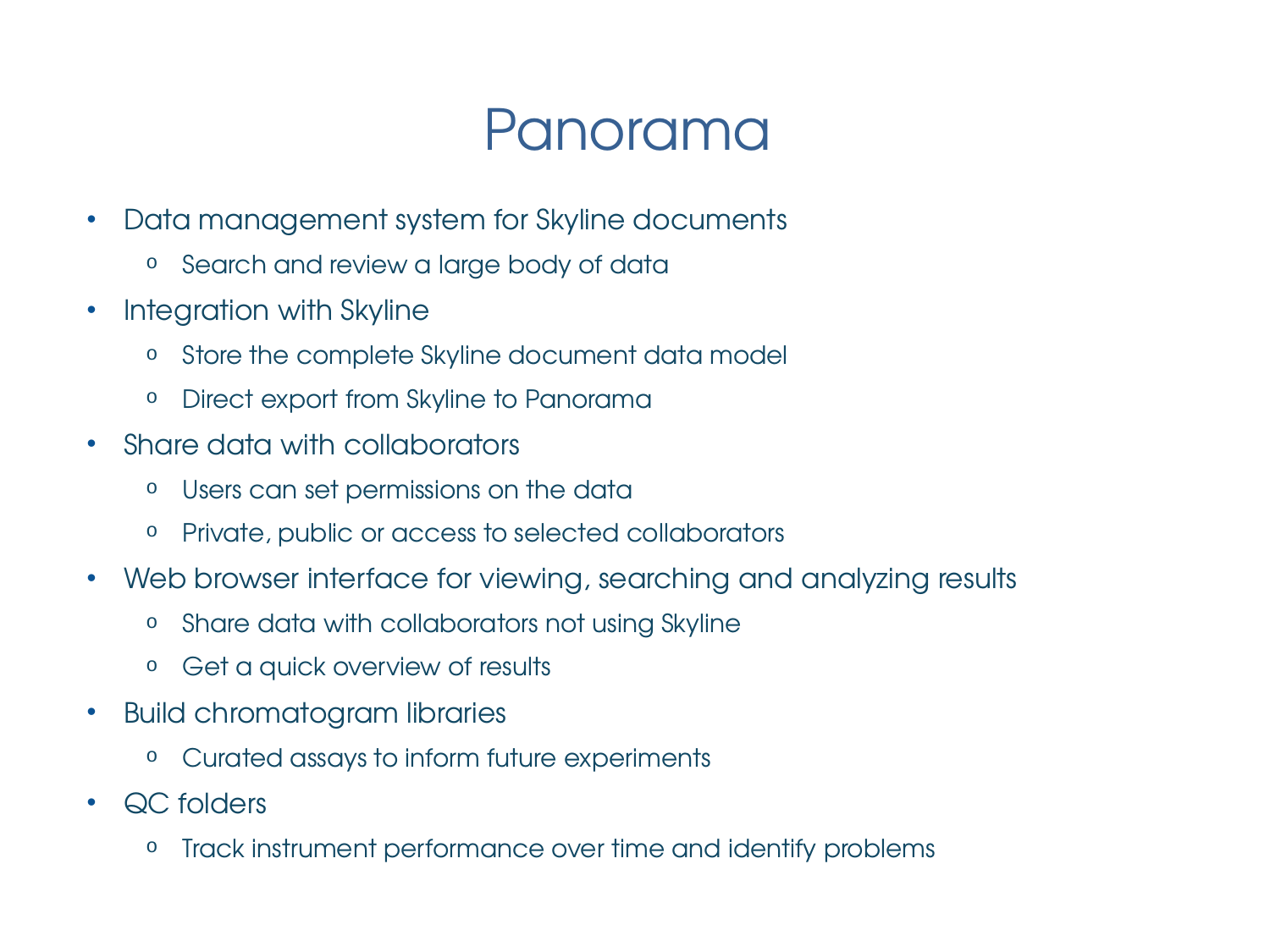

# Panorama
Data management system for Skyline documents
Search and review a large body of data
Integration with Skyline
Store the complete Skyline document data model
Direct export from Skyline to Panorama
Share data with collaborators
Users can set permissions on the data
Private, public or access to selected collaborators
Web browser interface for viewing, searching and analyzing results
Share data with collaborators not using Skyline
Get a quick overview of results
Build chromatogram libraries
Curated assays to inform future experiments
QC folders
Track instrument performance over time and identify problems